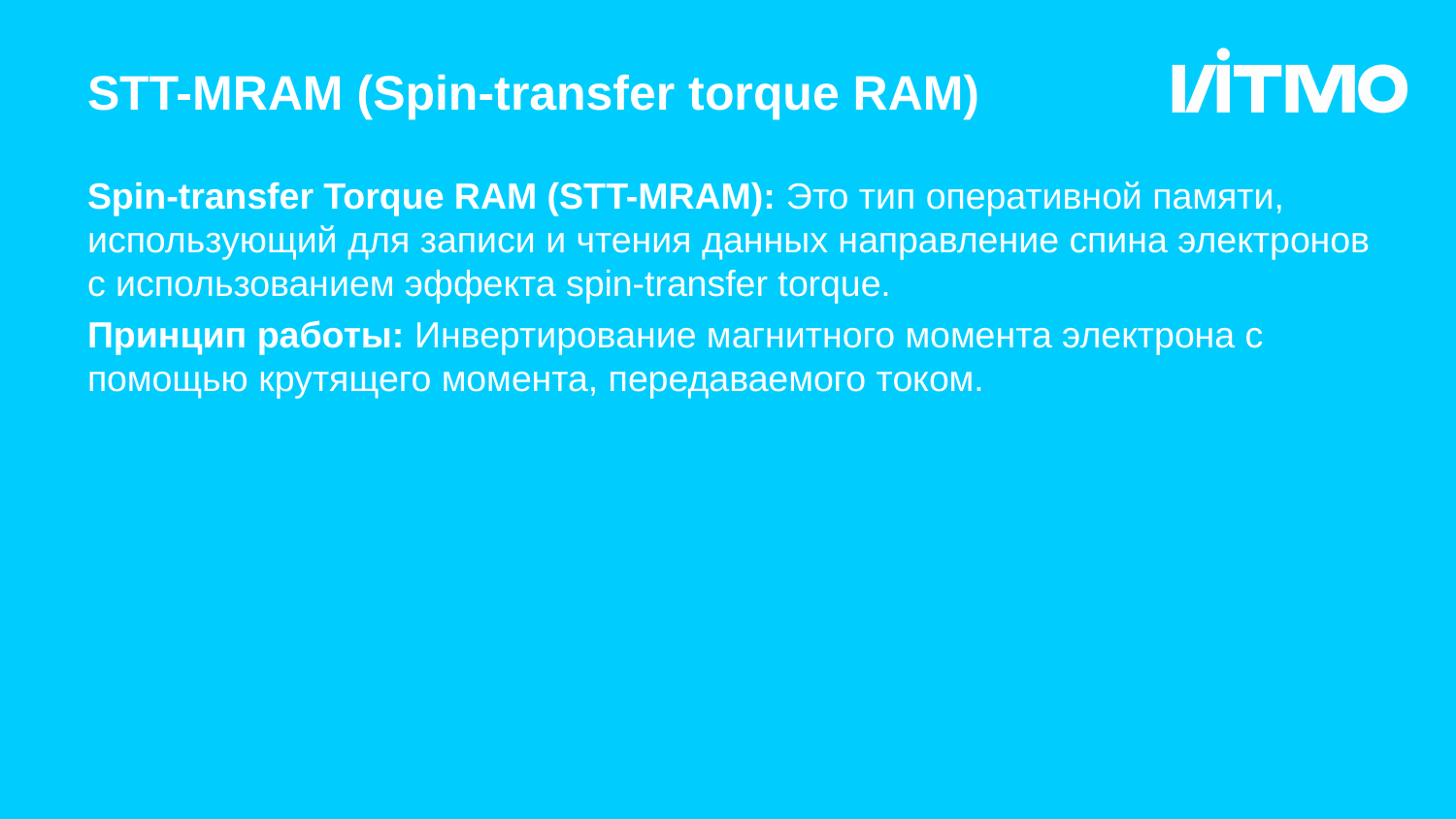

# STT-MRAM (Spin-transfer torque RAM)
Spin-transfer Torque RAM (STT-MRAM): Это тип оперативной памяти, использующий для записи и чтения данных направление спина электронов с использованием эффекта spin-transfer torque.
Принцип работы: Инвертирование магнитного момента электрона с помощью крутящего момента, передаваемого током.